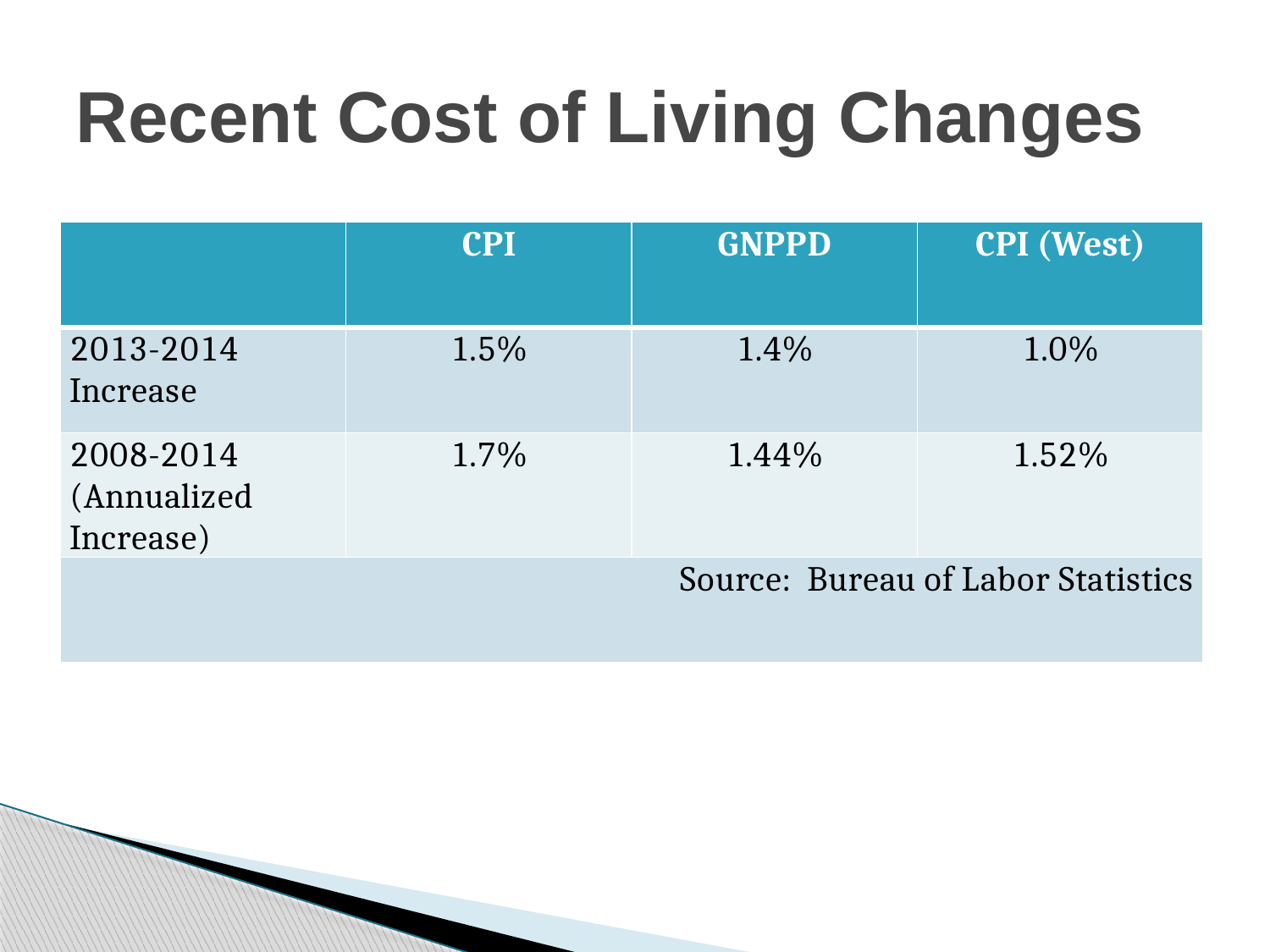

# Recent Cost of Living Changes
|  | CPI | GNPPD | CPI (West) |
| --- | --- | --- | --- |
| 2013-2014 Increase | 1.5% | 1.4% | 1.0% |
| 2008-2014 (Annualized Increase) | 1.7% | 1.44% | 1.52% |
| Source: Bureau of Labor Statistics |  |  |  |